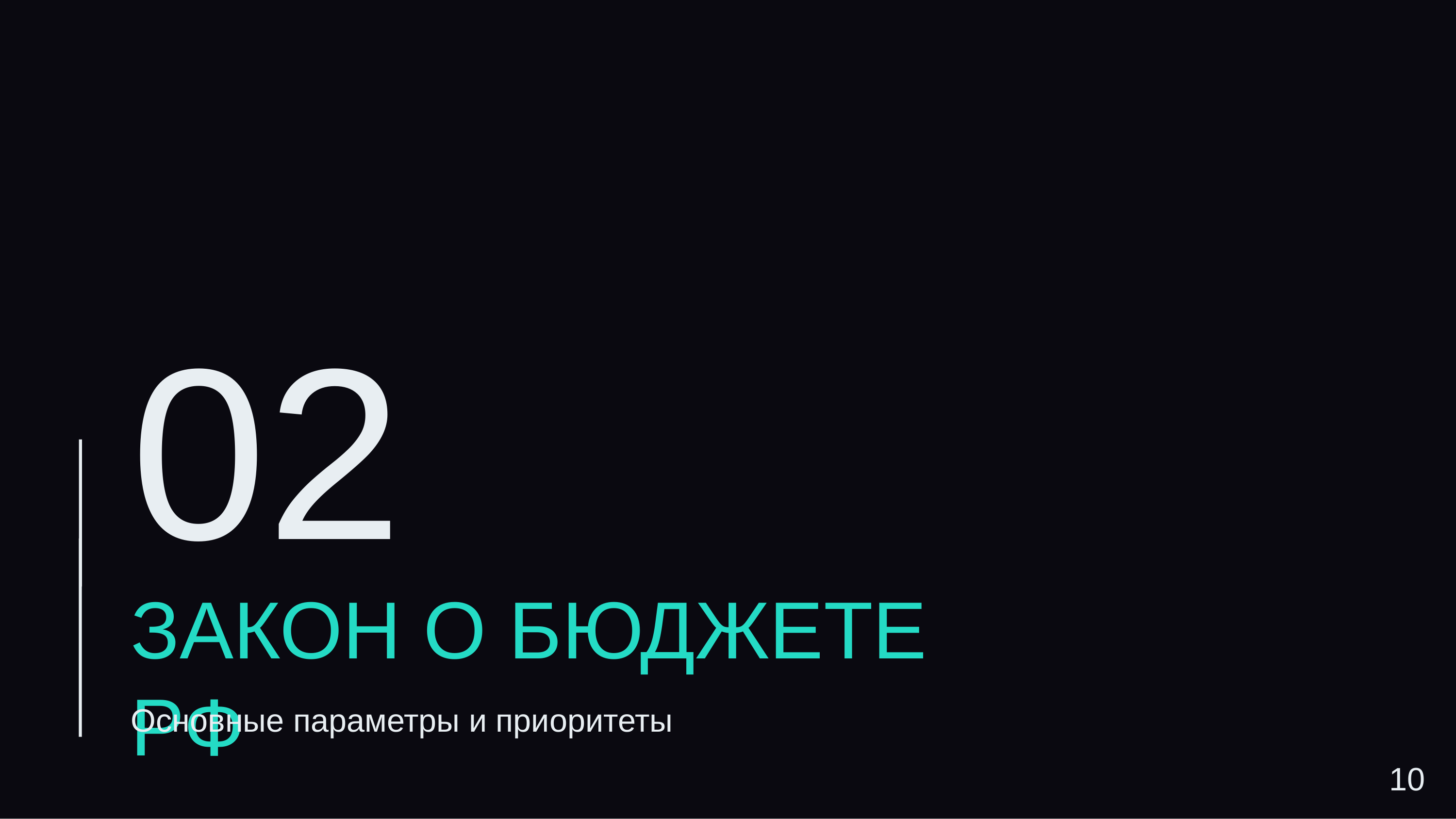

02

ЗАКОН О БЮДЖЕТЕ РФ
Основные параметры и приоритеты
10